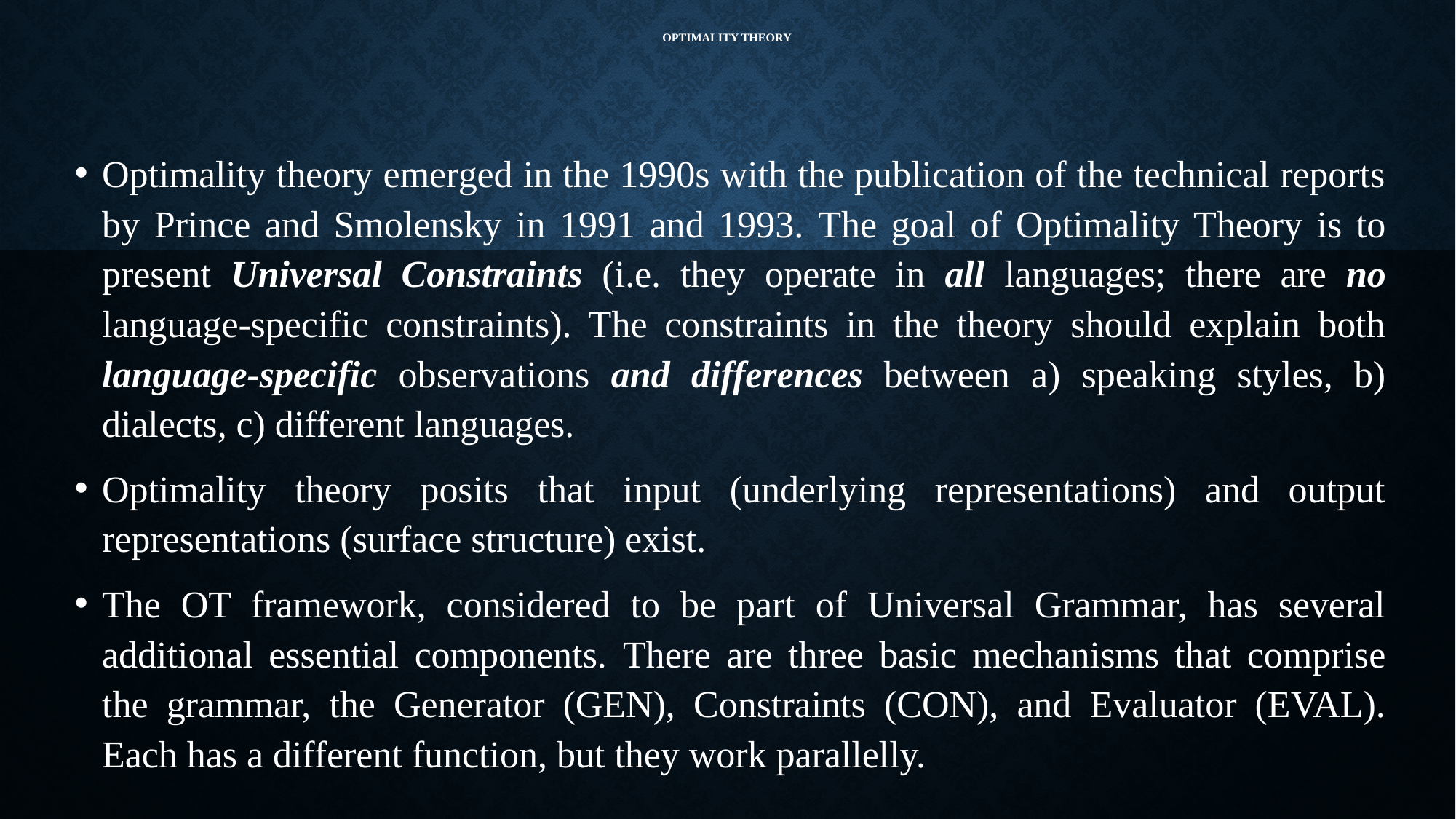

# Optimality theory
Optimality theory emerged in the 1990s with the publication of the technical reports by Prince and Smolensky in 1991 and 1993. The goal of Optimality Theory is to present Universal Constraints (i.e. they operate in all languages; there are no language-specific constraints). The constraints in the theory should explain both language-specific observations and differences between a) speaking styles, b) dialects, c) different languages.
Optimality theory posits that input (underlying representations) and output representations (surface structure) exist.
The OT framework, considered to be part of Universal Grammar, has several additional essential components. There are three basic mechanisms that comprise the grammar, the Generator (GEN), Constraints (CON), and Evaluator (EVAL). Each has a different function, but they work parallelly.